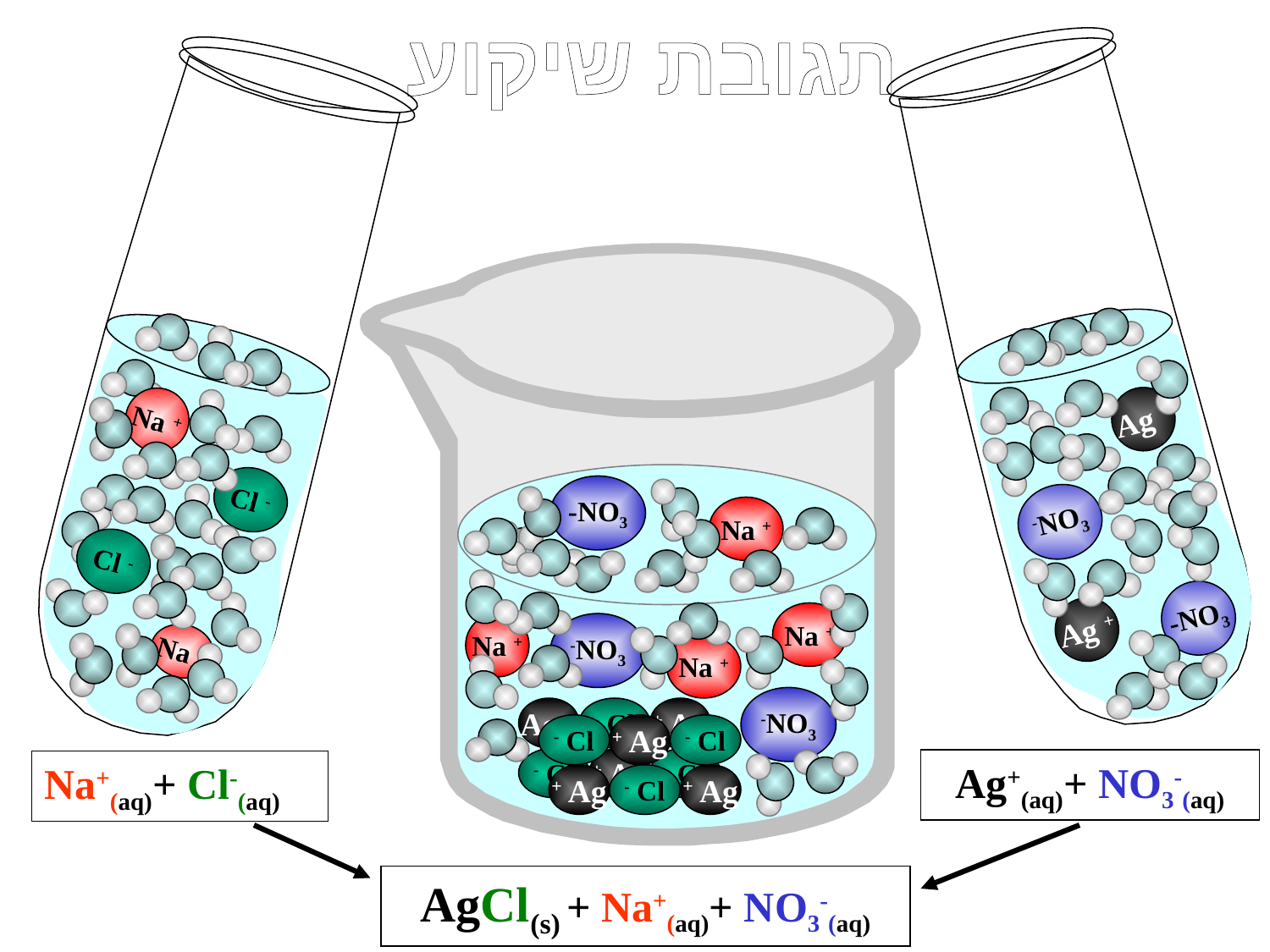

# תגובת שיקוע

+ Ag

NO3-

NO3-
+ Ag

+ Na

- Cl

- Cl

+ Na

NO3-

+ Na

+ Na
+ Na
NO3-

+ Na

NO3-

+ Ag
- Cl
+ Ag
- Cl
+ Ag
- Cl
- Cl
+ Ag
- Cl
+ Ag
- Cl
+ Ag

Ag+(aq)+ NO3-(aq)
Na+(aq)+ Cl-(aq)

AgCl(s) + Na+(aq)+ NO3-(aq)